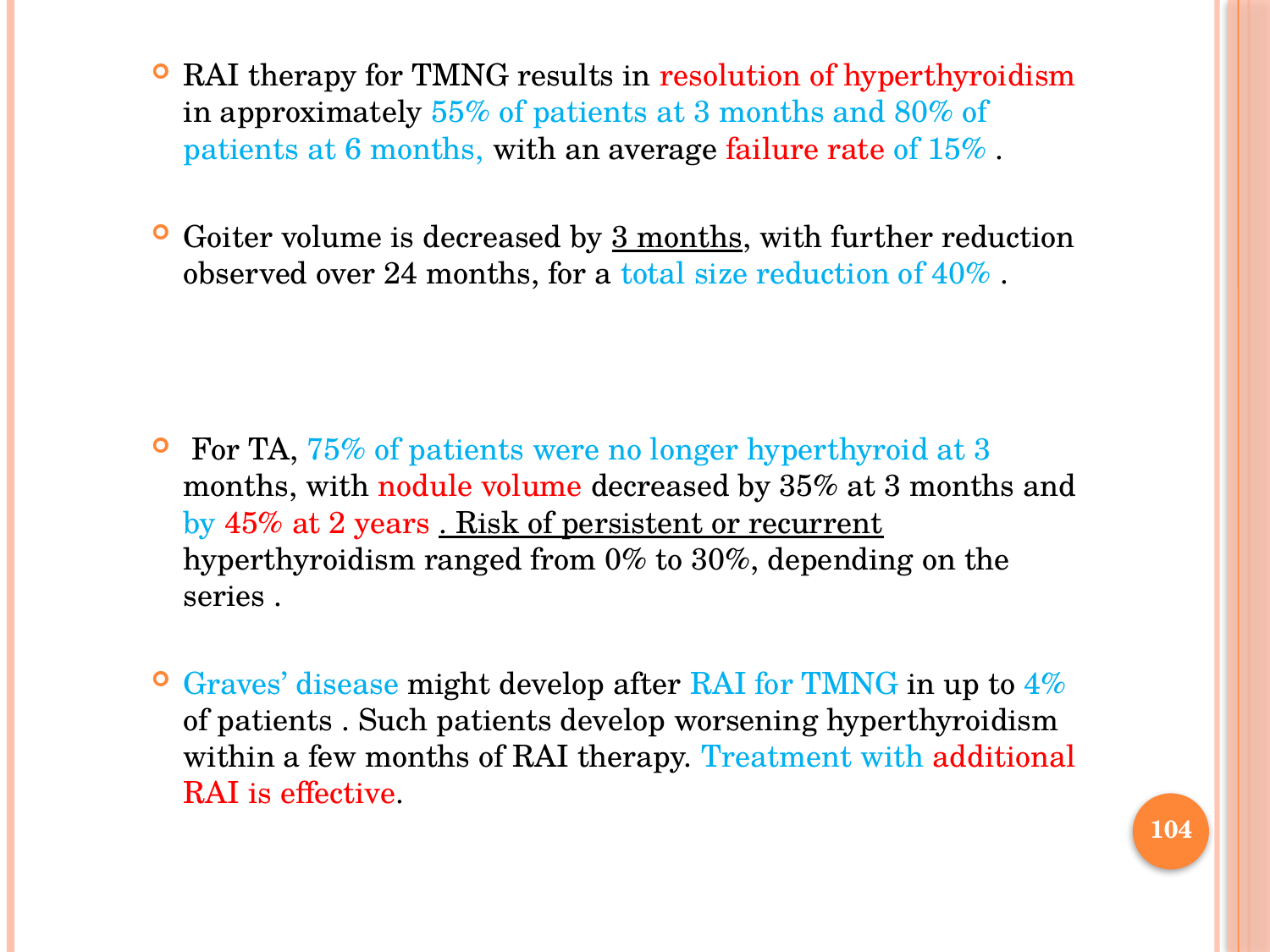

RAI therapy for TMNG results in resolution of hyperthyroidism in approximately 55% of patients at 3 months and 80% of patients at 6 months, with an average failure rate of 15% .

Goiter volume is decreased by 3 months, with further reduction observed over 24 months, for a total size reduction of 40% .

 For TA, 75% of patients were no longer hyperthyroid at 3 months, with nodule volume decreased by 35% at 3 months and by 45% at 2 years . Risk of persistent or recurrent hyperthyroidism ranged from 0% to 30%, depending on the series .

Graves’ disease might develop after RAI for TMNG in up to 4% of patients . Such patients develop worsening hyperthyroidism within a few months of RAI therapy. Treatment with additional RAI is effective.
104